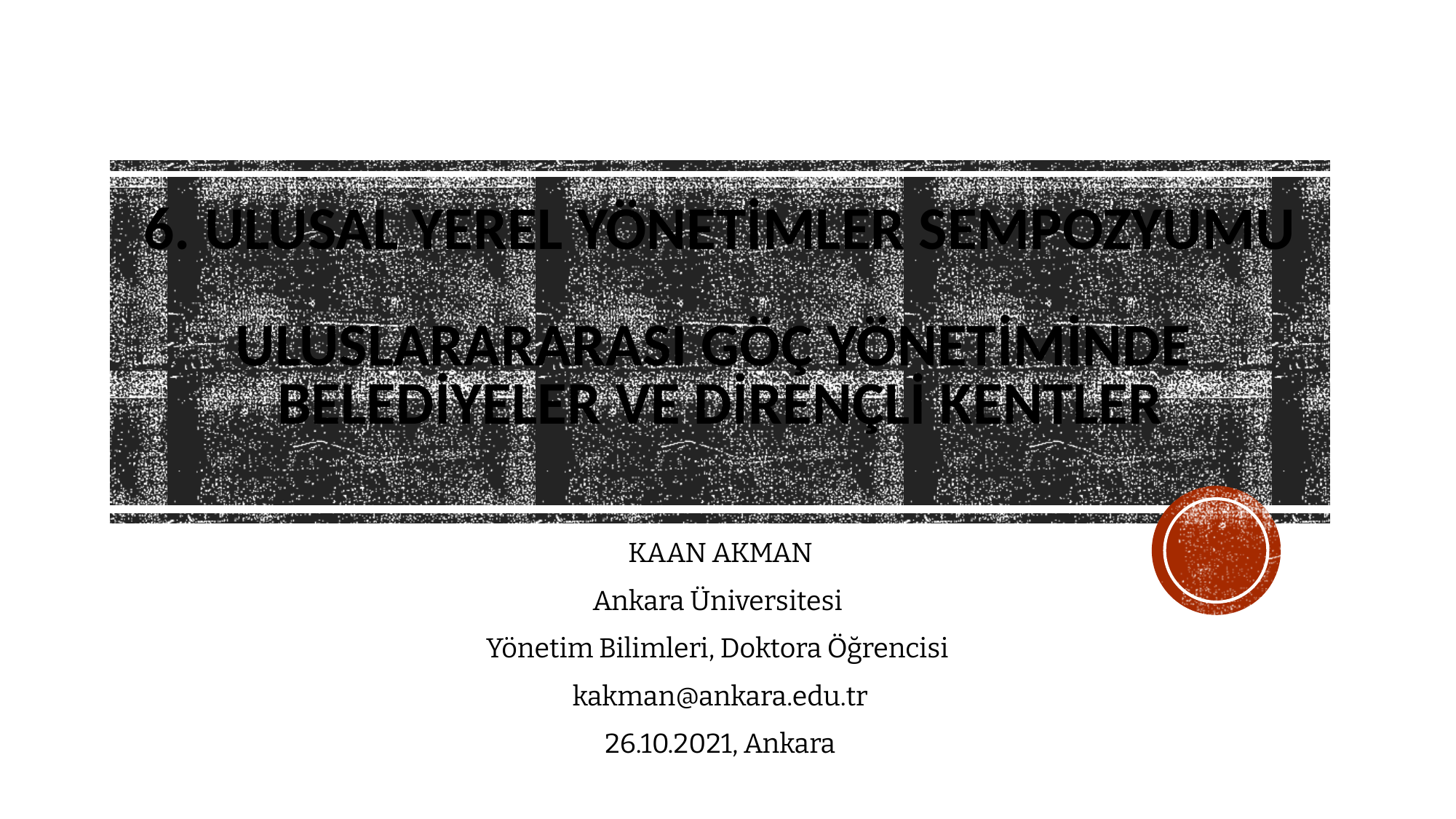

# 6. ULUSAL YEREL YÖNETİMLER SEMPOZYUMU ULUSLARARARASI GÖÇ YÖNETİMİNDE BELEDİYELER VE DİRENÇLİ KENTLER
KAAN AKMAN
Ankara Üniversitesi
Yönetim Bilimleri, Doktora Öğrencisi
kakman@ankara.edu.tr
26.10.2021, Ankara